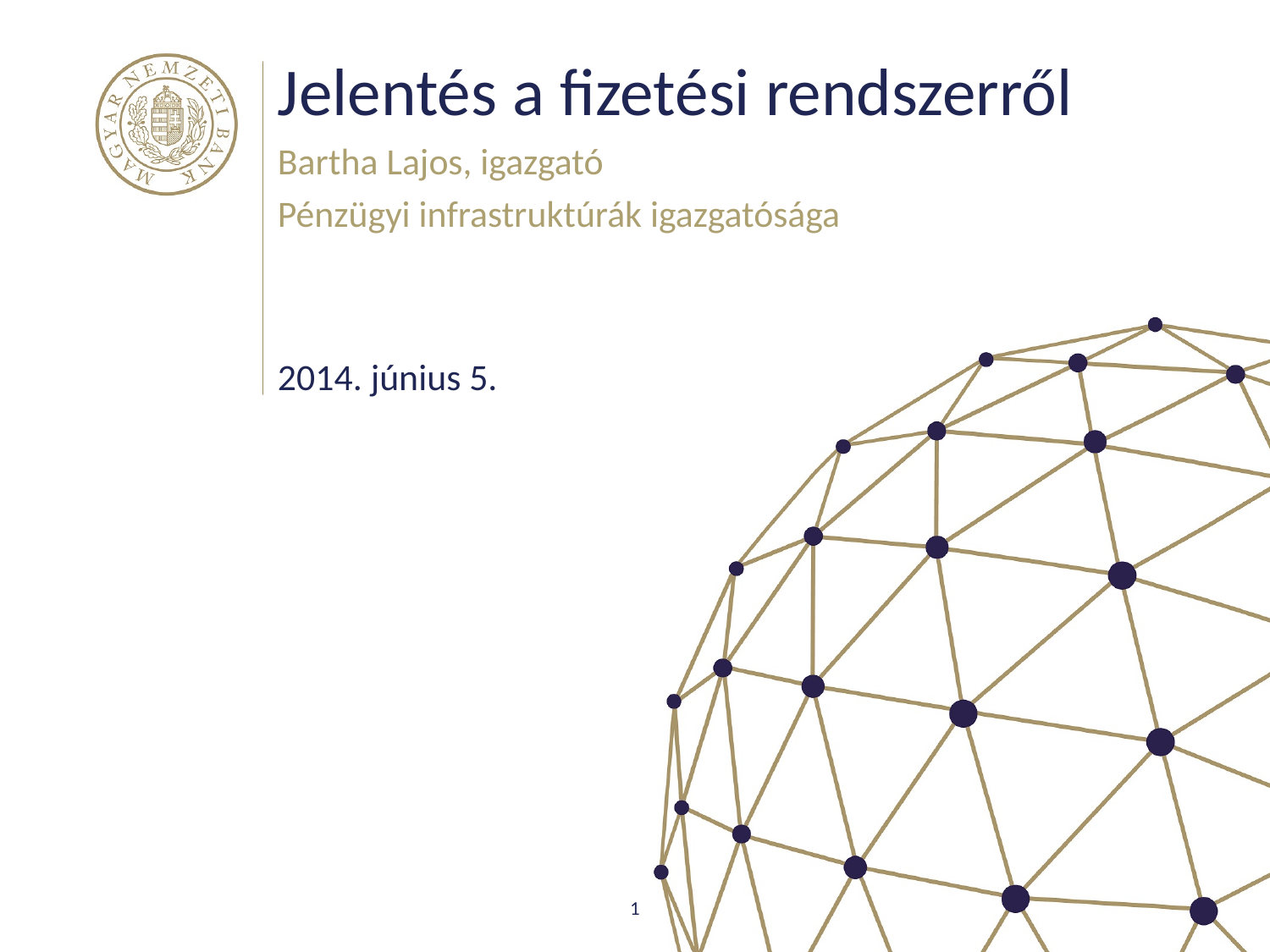

# Jelentés a fizetési rendszerről
Bartha Lajos, igazgató
Pénzügyi infrastruktúrák igazgatósága

2014. június 5.
1